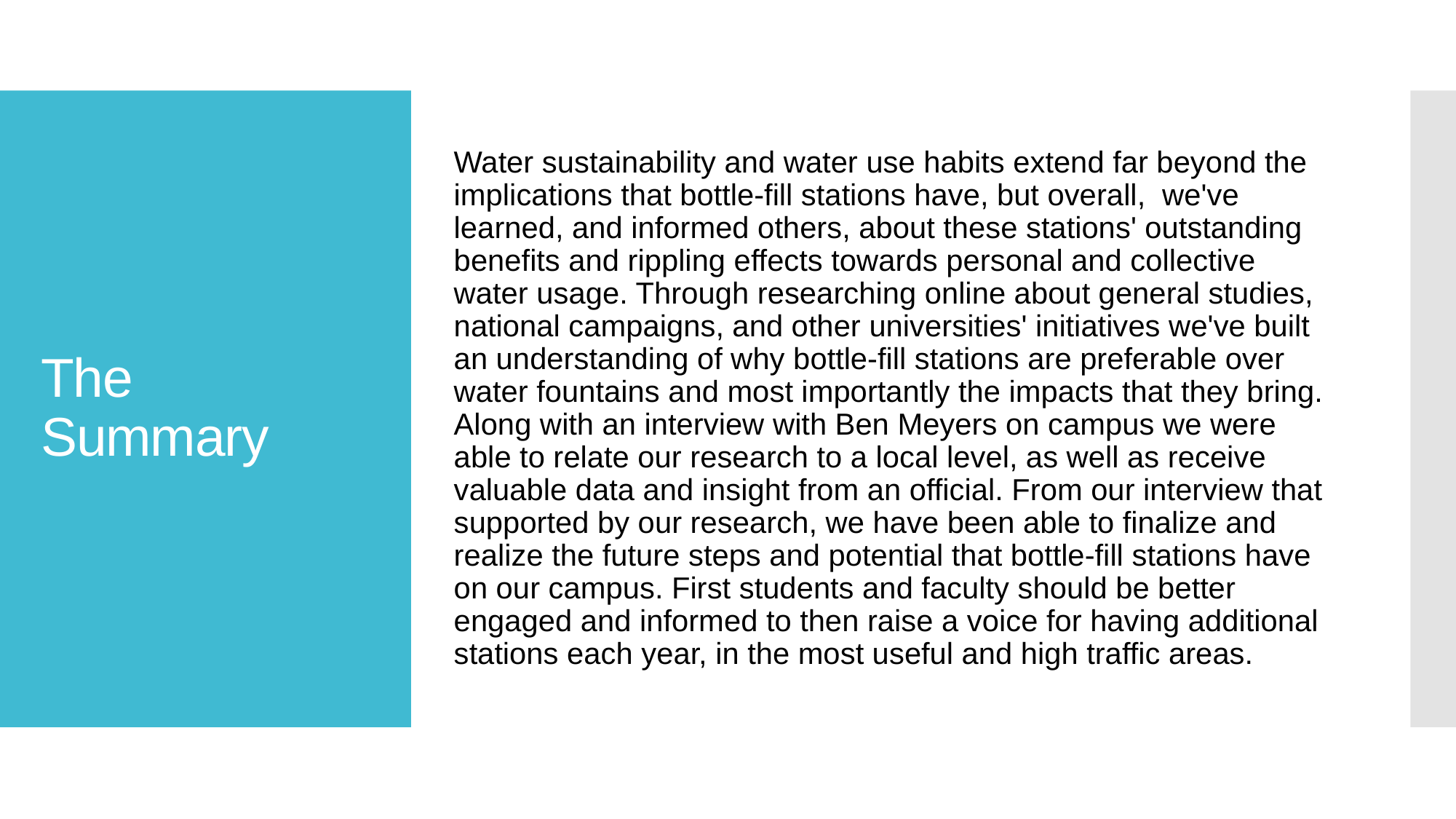

Water sustainability and water use habits extend far beyond the implications that bottle-fill stations have, but overall,  we've learned, and informed others, about these stations' outstanding benefits and rippling effects towards personal and collective water usage. Through researching online about general studies, national campaigns, and other universities' initiatives we've built an understanding of why bottle-fill stations are preferable over water fountains and most importantly the impacts that they bring. Along with an interview with Ben Meyers on campus we were able to relate our research to a local level, as well as receive valuable data and insight from an official. From our interview that supported by our research, we have been able to finalize and realize the future steps and potential that bottle-fill stations have on our campus. First students and faculty should be better engaged and informed to then raise a voice for having additional stations each year, in the most useful and high traffic areas.
# The Summary